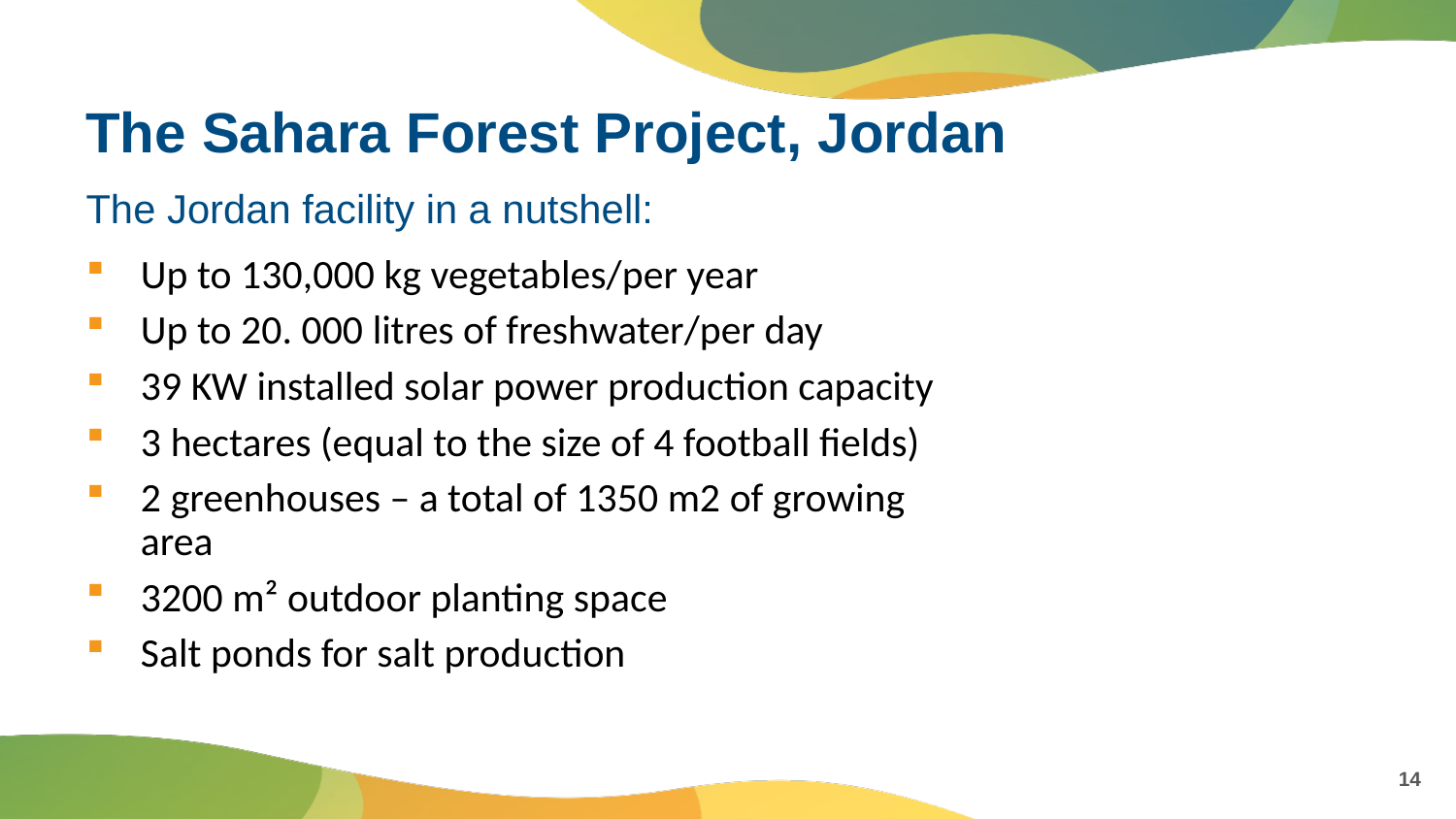

# The Sahara Forest Project, Jordan
The Jordan facility in a nutshell:
Up to 130,000 kg vegetables/per year
Up to 20. 000 litres of freshwater/per day
39 KW installed solar power production capacity
3 hectares (equal to the size of 4 football fields)
2 greenhouses – a total of 1350 m2 of growing area
3200 m² outdoor planting space
Salt ponds for salt production
14